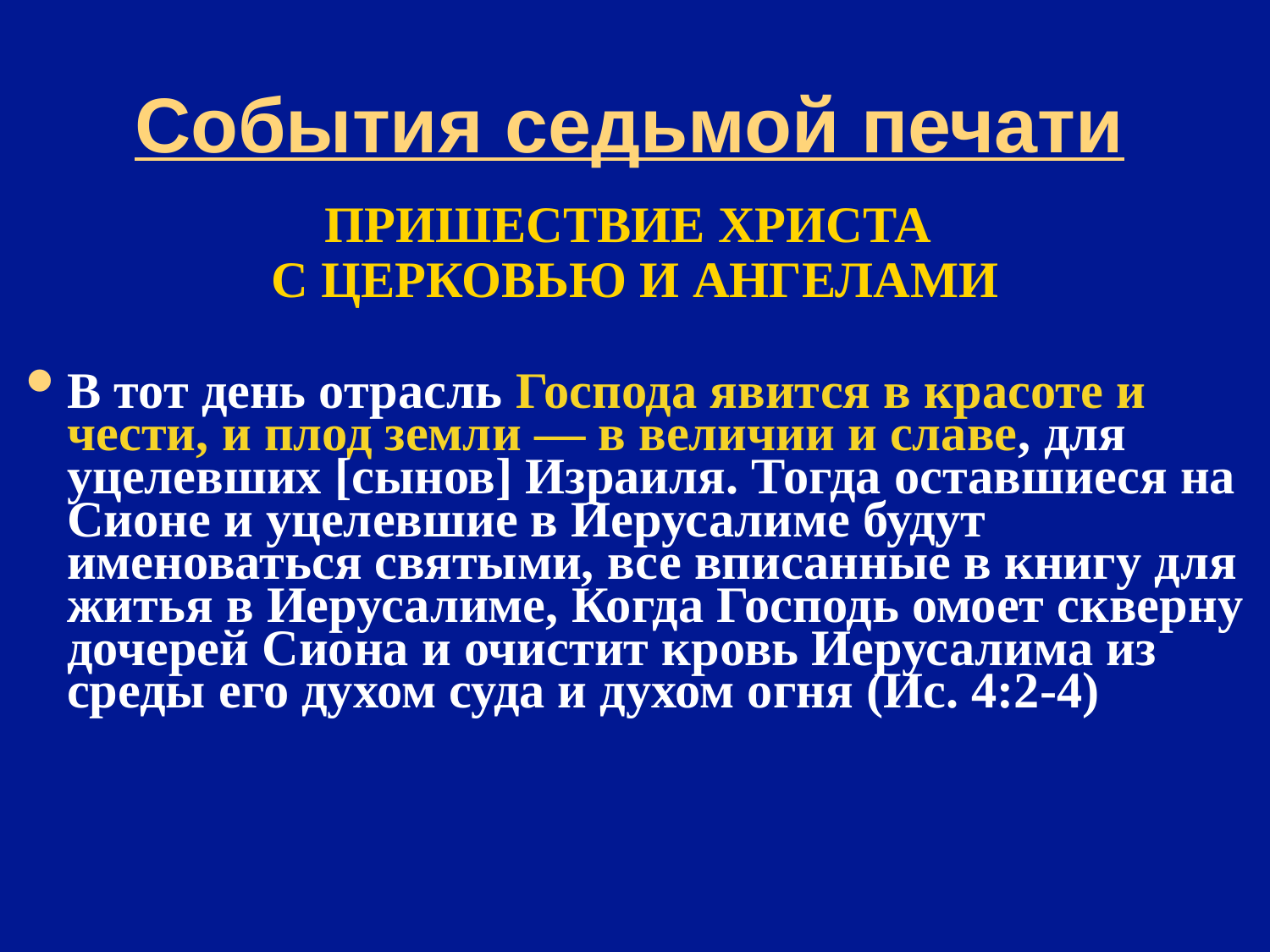

# События седьмой печати
ПРИШЕСТВИЕ ХРИСТА
С ЦЕРКОВЬЮ И АНГЕЛАМИ

В тот день отрасль Господа явится в красоте и чести, и плод земли — в величии и славе, для уцелевших [сынов] Израиля. Тогда оставшиеся на Сионе и уцелевшие в Иерусалиме будут именоваться святыми, все вписанные в книгу для житья в Иерусалиме, Когда Господь омоет скверну дочерей Сиона и очистит кровь Иерусалима из среды его духом суда и духом огня (Ис. 4:2-4)